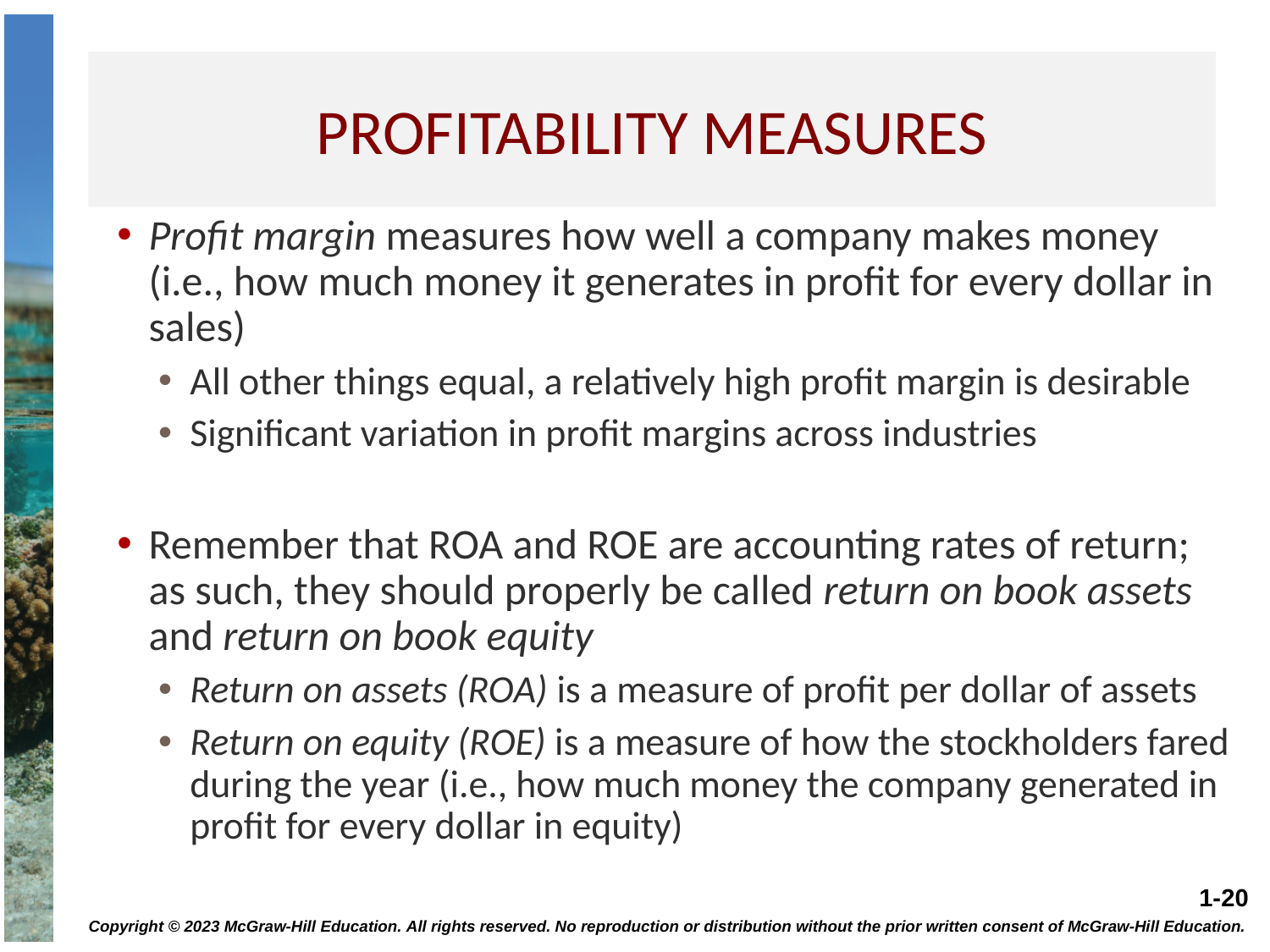

# PROFITABILITY measures
Profit margin measures how well a company makes money (i.e., how much money it generates in profit for every dollar in sales)
All other things equal, a relatively high profit margin is desirable
Significant variation in profit margins across industries

Remember that ROA and ROE are accounting rates of return; as such, they should properly be called return on book assets and return on book equity
Return on assets (ROA) is a measure of profit per dollar of assets
Return on equity (ROE) is a measure of how the stockholders fared during the year (i.e., how much money the company generated in profit for every dollar in equity)
Copyright © 2023 McGraw-Hill Education. All rights reserved. No reproduction or distribution without the prior written consent of McGraw-Hill Education.